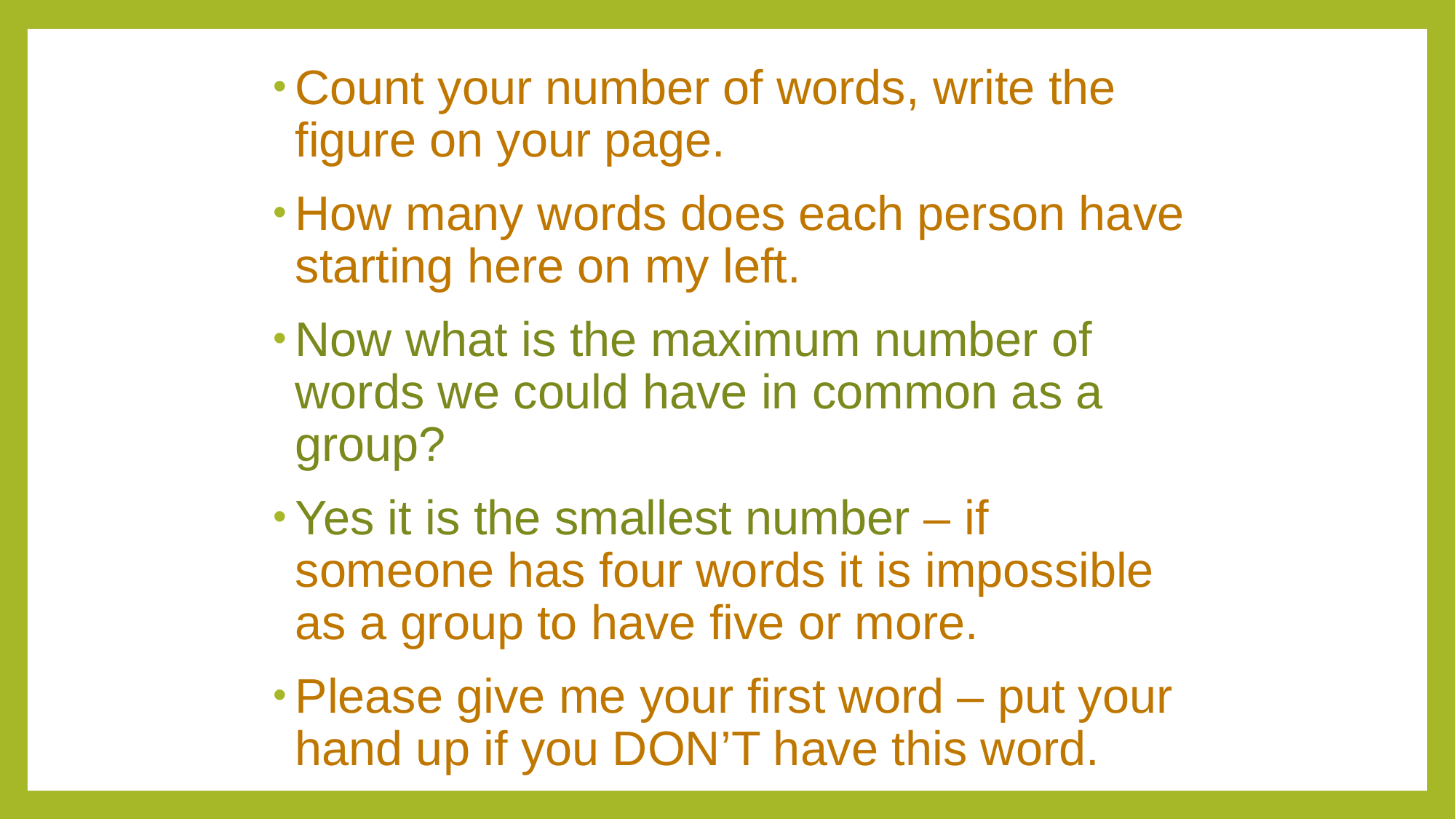

Count your number of words, write the figure on your page.
How many words does each person have starting here on my left.
Now what is the maximum number of words we could have in common as a group?
Yes it is the smallest number – if someone has four words it is impossible as a group to have five or more.
Please give me your first word – put your hand up if you DON’T have this word.